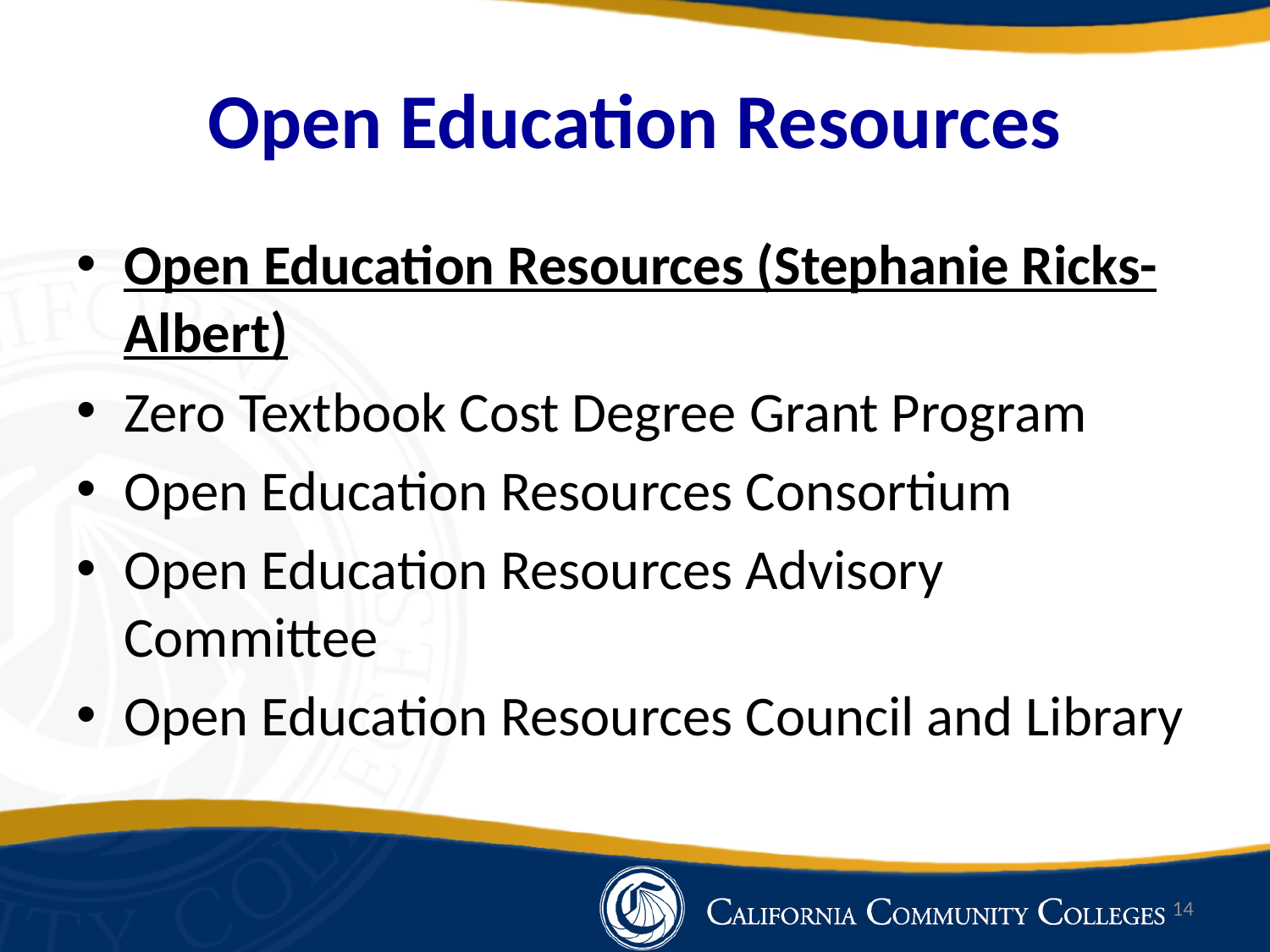

# Open Education Resources
Open Education Resources (Stephanie Ricks-Albert)
Zero Textbook Cost Degree Grant Program
Open Education Resources Consortium
Open Education Resources Advisory Committee
Open Education Resources Council and Library
14